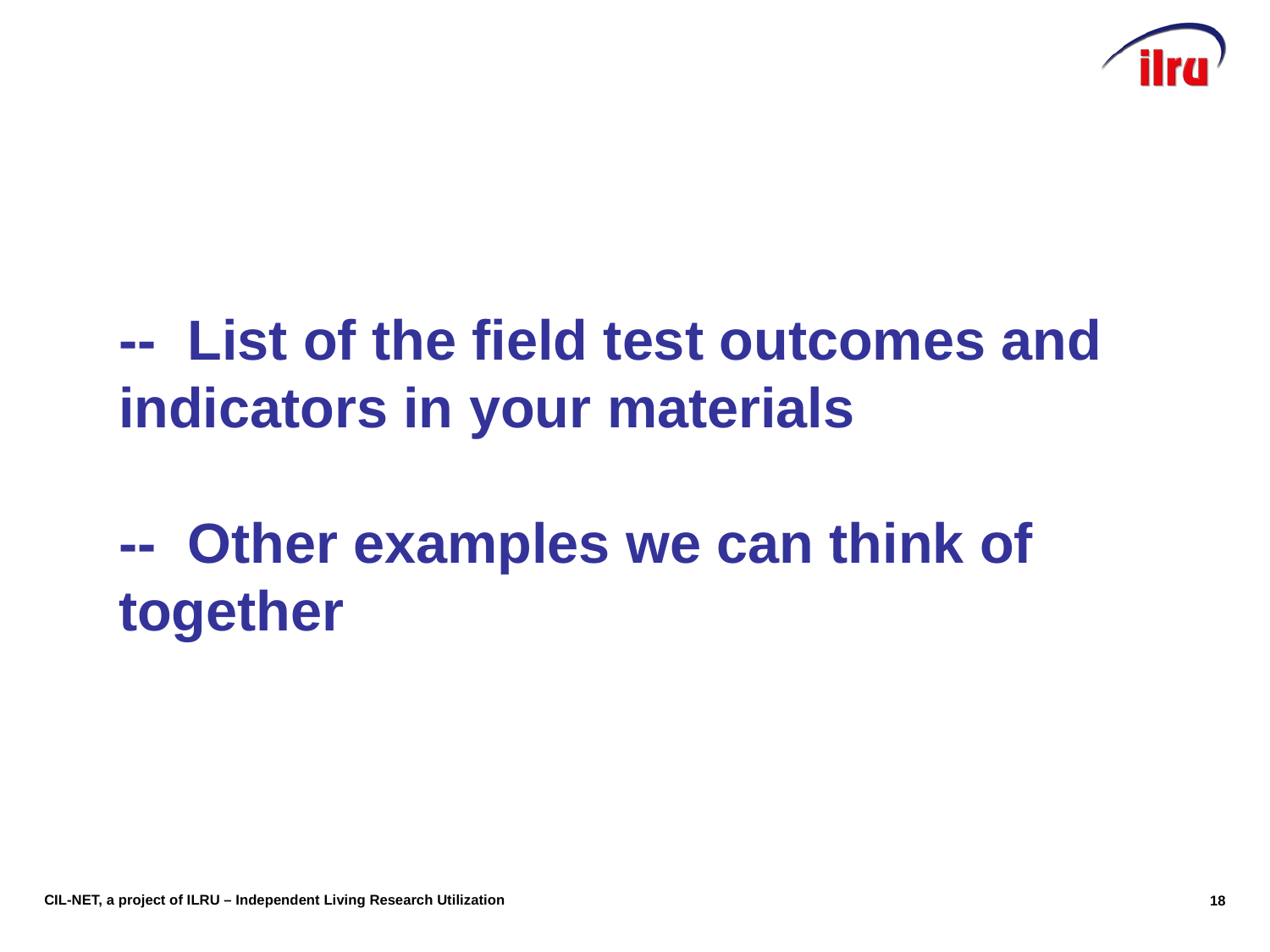

# --  List of the field test outcomes and indicators in your materials --  Other examples we can think of together
18